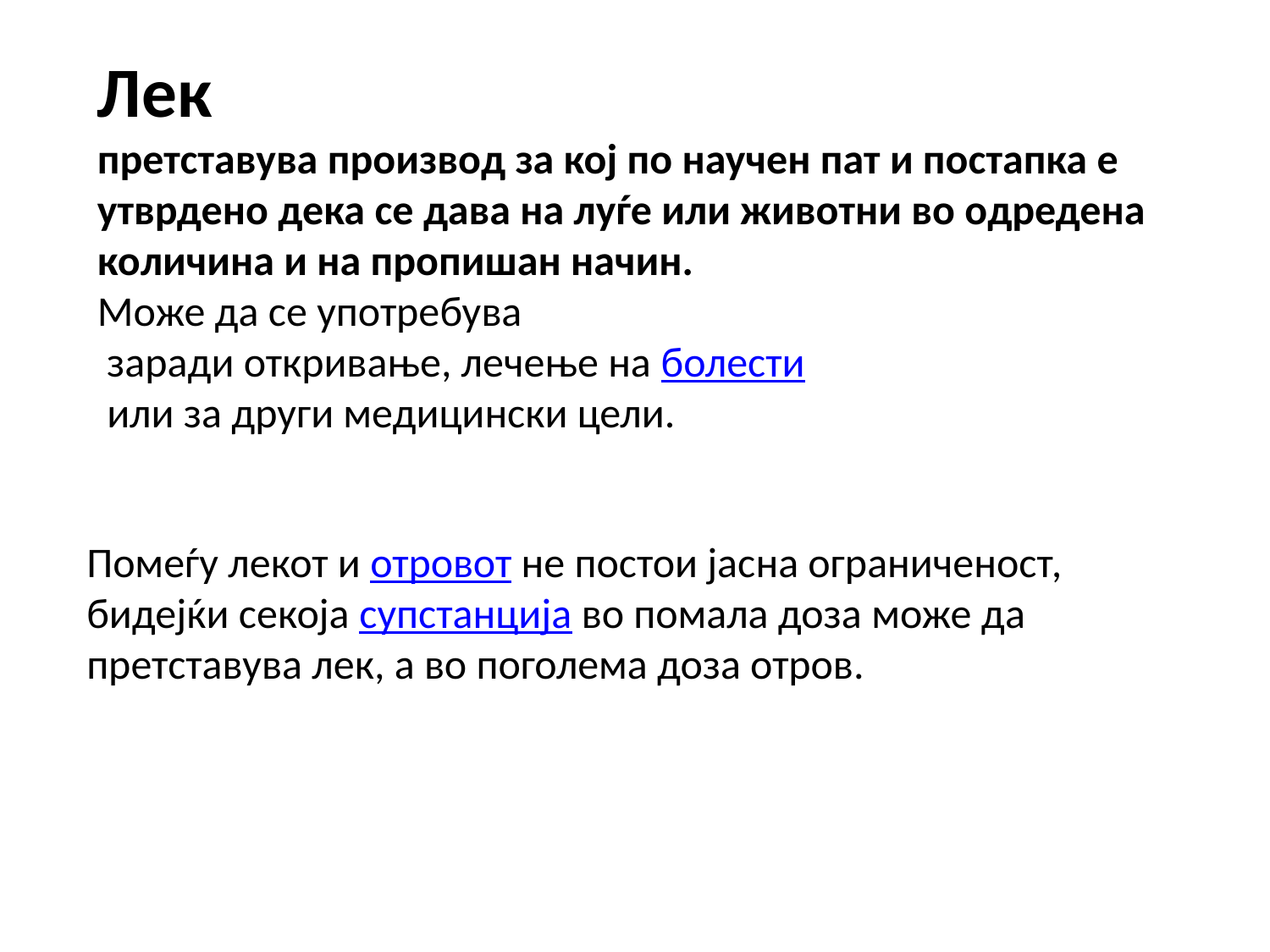

# Лек  претставува производ за кој по научен пат и постапка е утврдено дека се дава на луѓе или животни во одредена количина и на пропишан начин. Може да се употребува заради откривање, лечење на болести  или за други медицински цели.
Помеѓу лекот и отровот не постои јасна ограниченост, бидејќи секоја супстанција во помала доза може да претставува лек, а во поголема доза отров.